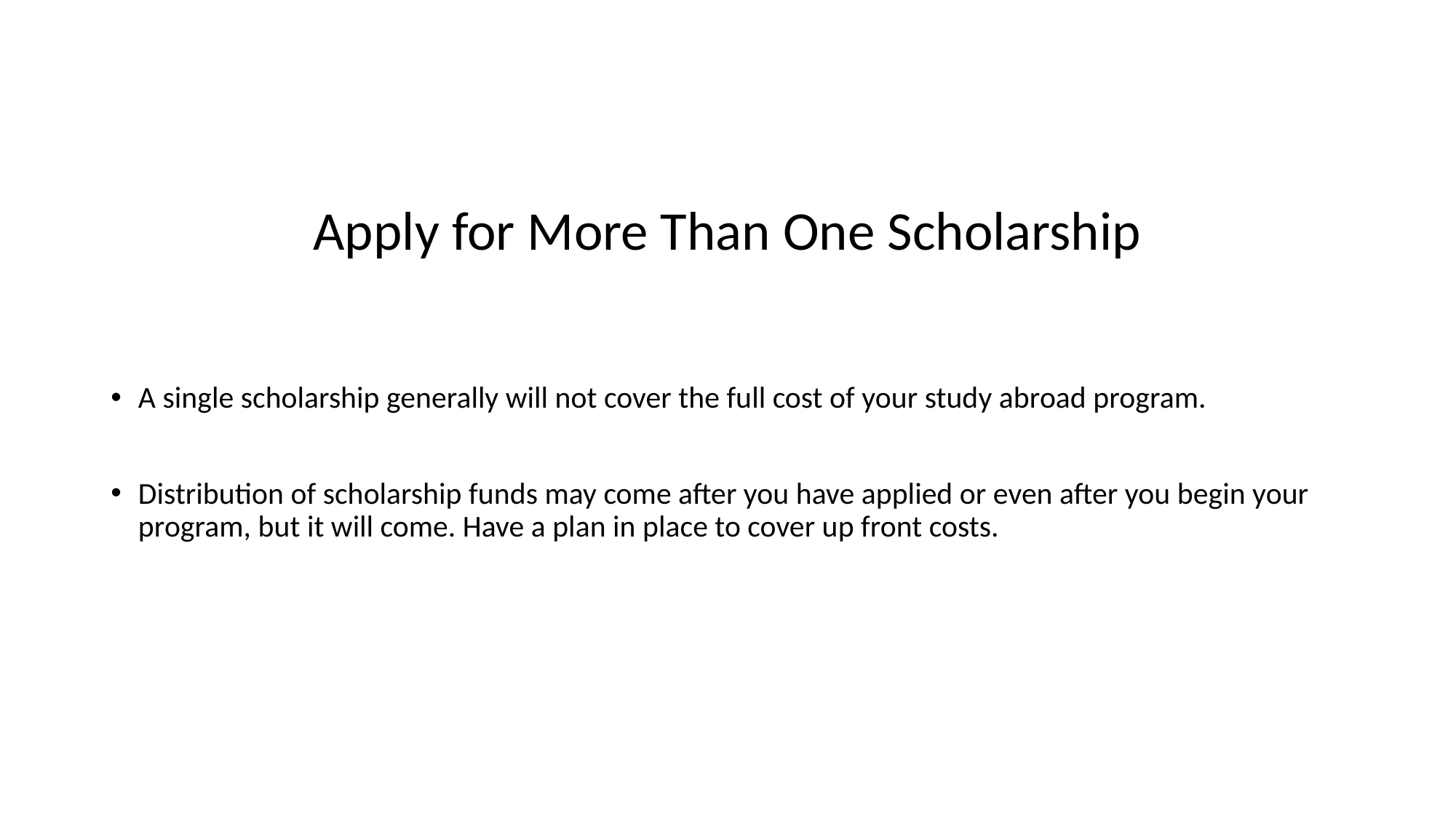

# Apply for More Than One Scholarship

A single scholarship generally will not cover the full cost of your study abroad program.

Distribution of scholarship funds may come after you have applied or even after you begin your program, but it will come. Have a plan in place to cover up front costs.